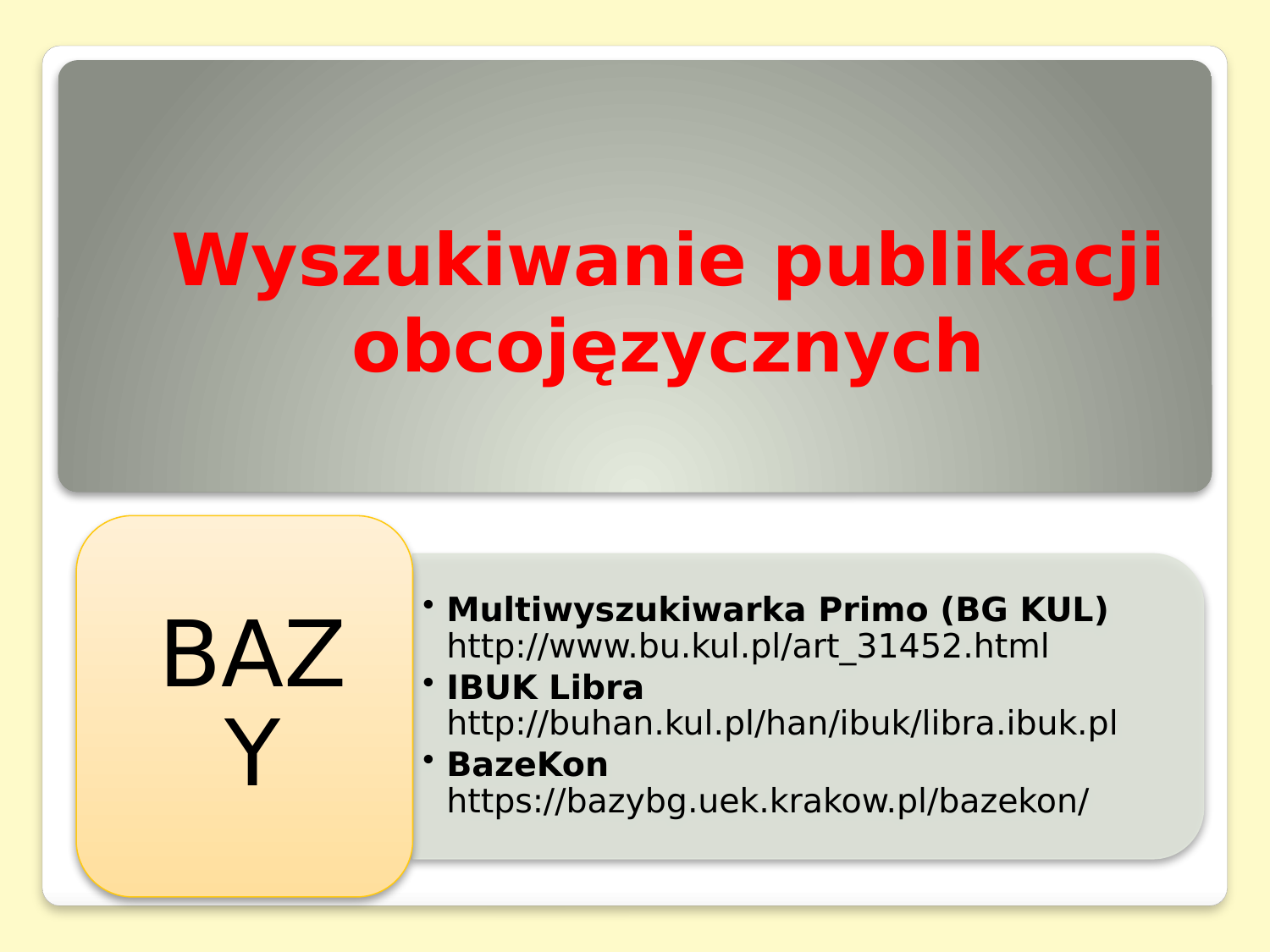

# Wyszukiwanie publikacji obcojęzycznych
Multiwyszukiwarka Primo (BG KUL) http://www.bu.kul.pl/art_31452.html
IBUK Libra http://buhan.kul.pl/han/ibuk/libra.ibuk.pl
BazeKon https://bazybg.uek.krakow.pl/bazekon/
BAZY